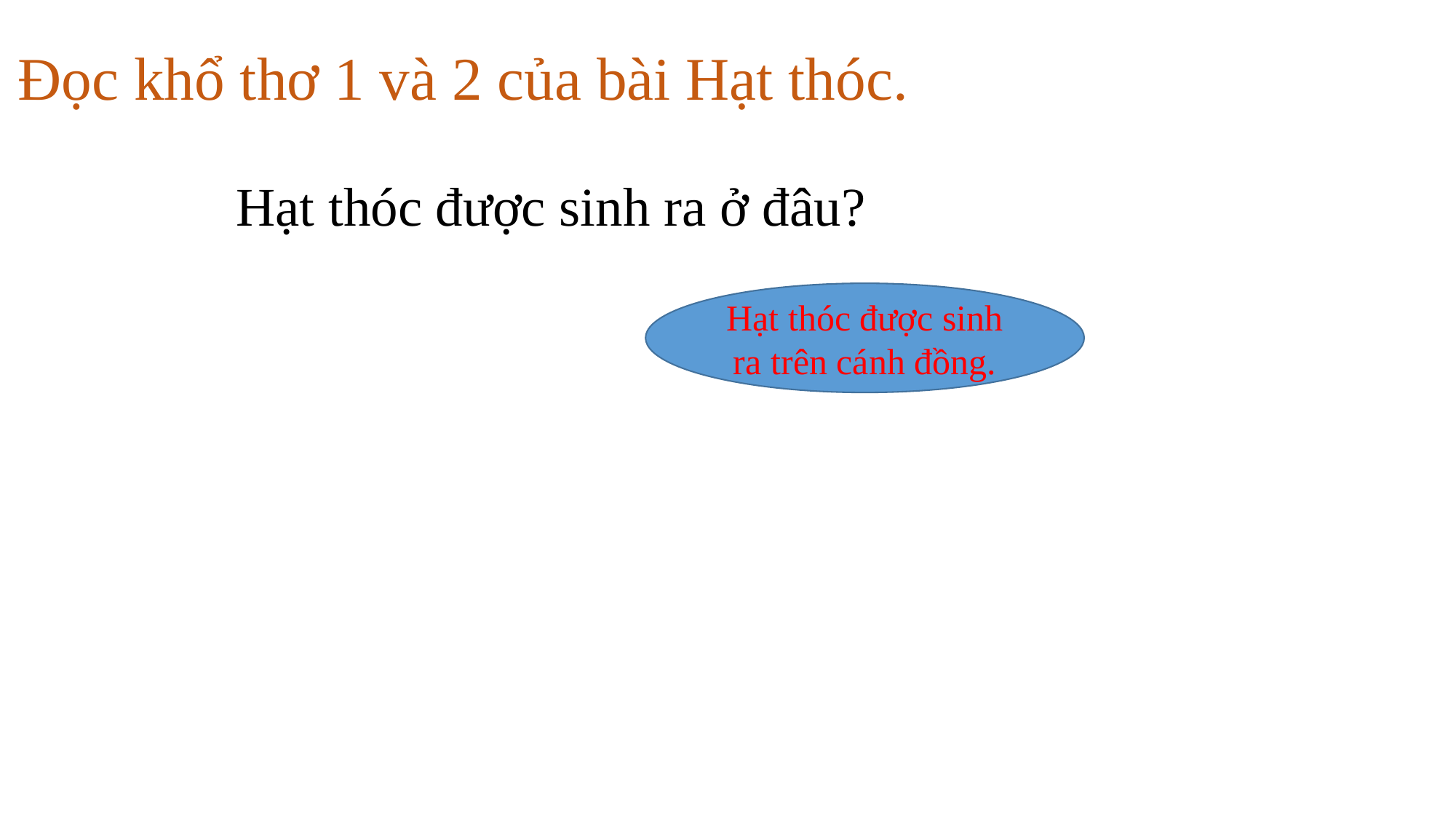

Đọc khổ thơ 1 và 2 của bài Hạt thóc.
Hạt thóc được sinh ra ở đâu?
Hạt thóc được sinh ra trên cánh đồng.